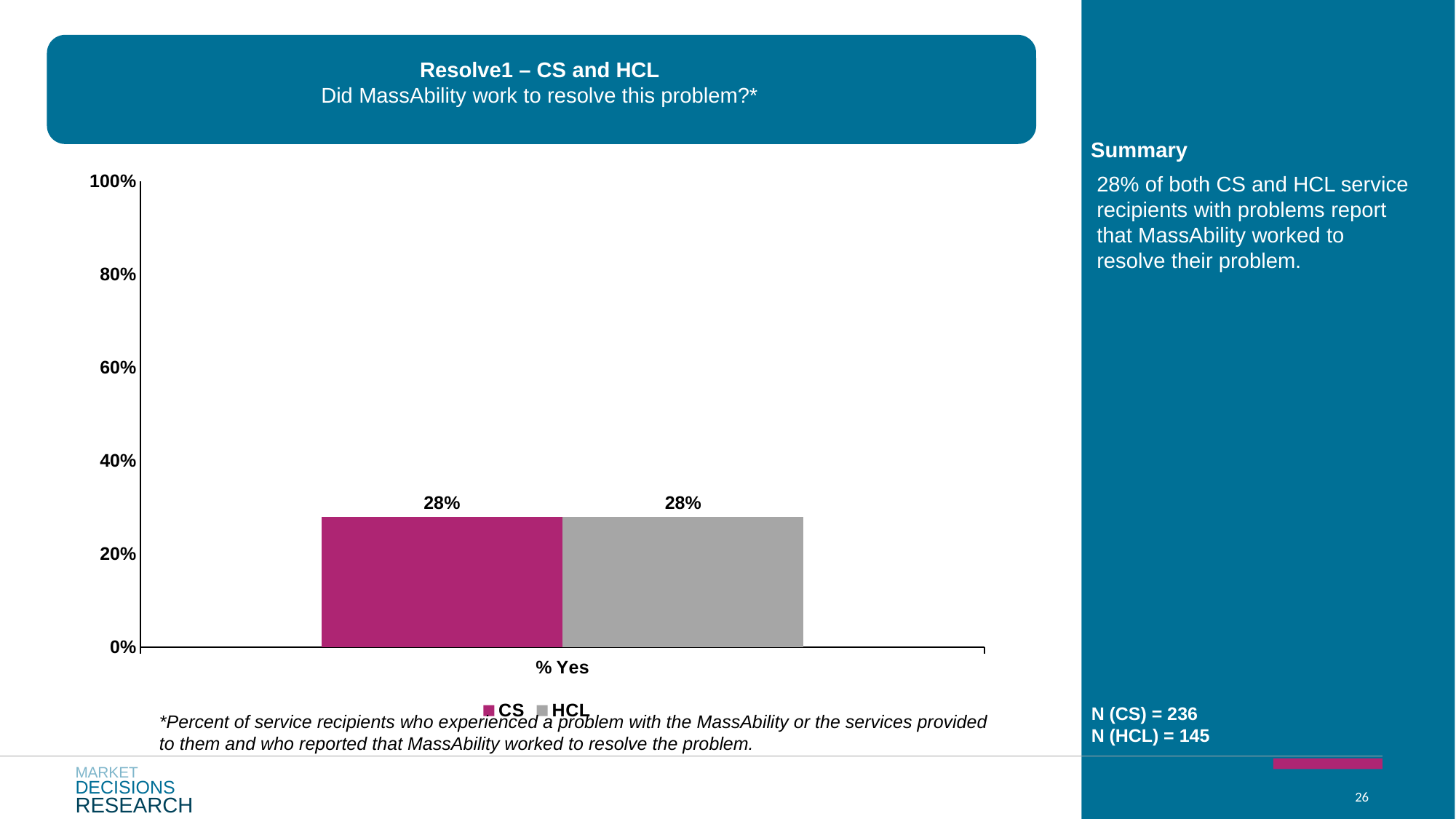

Resolve1 – CS and HCL
Did MassAbility work to resolve this problem?*
Summary

### Chart

| Category | CS | HCL |
|---|---|---|
| % Yes | 0.28 | 0.28 |
28% of both CS and HCL service recipients with problems report that MassAbility worked to resolve their problem.

*Percent of service recipients who experienced a problem with the MassAbility or the services provided to them and who reported that MassAbility worked to resolve the problem.
N (CS) = 236
N (HCL) = 145
MARKET
DECISIONS
RESEARCH